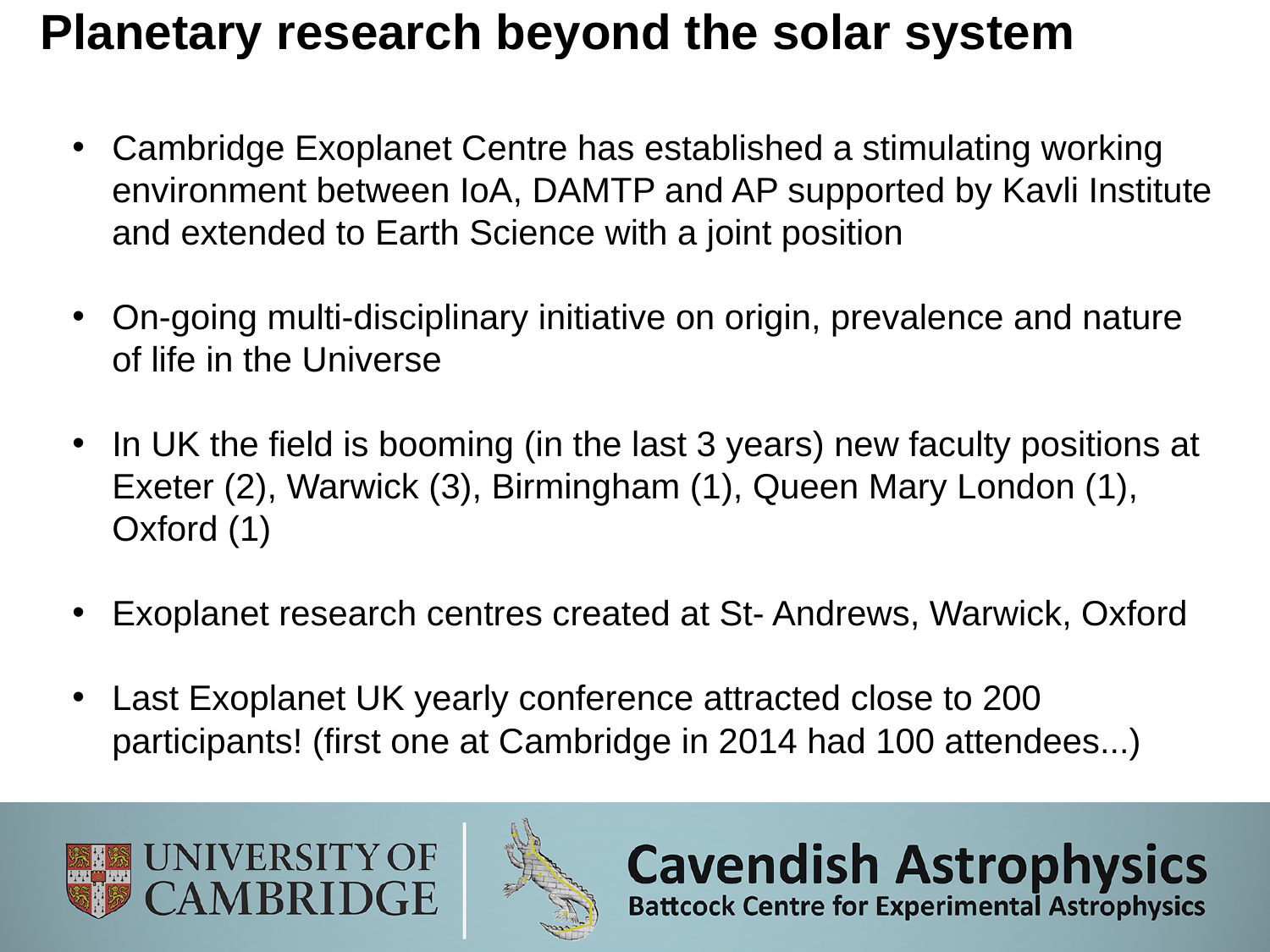

# Planetary research beyond the solar system
Cambridge Exoplanet Centre has established a stimulating working environment between IoA, DAMTP and AP supported by Kavli Institute and extended to Earth Science with a joint position
On-going multi-disciplinary initiative on origin, prevalence and nature of life in the Universe
In UK the field is booming (in the last 3 years) new faculty positions at Exeter (2), Warwick (3), Birmingham (1), Queen Mary London (1), Oxford (1)
Exoplanet research centres created at St- Andrews, Warwick, Oxford
Last Exoplanet UK yearly conference attracted close to 200 participants! (first one at Cambridge in 2014 had 100 attendees...)